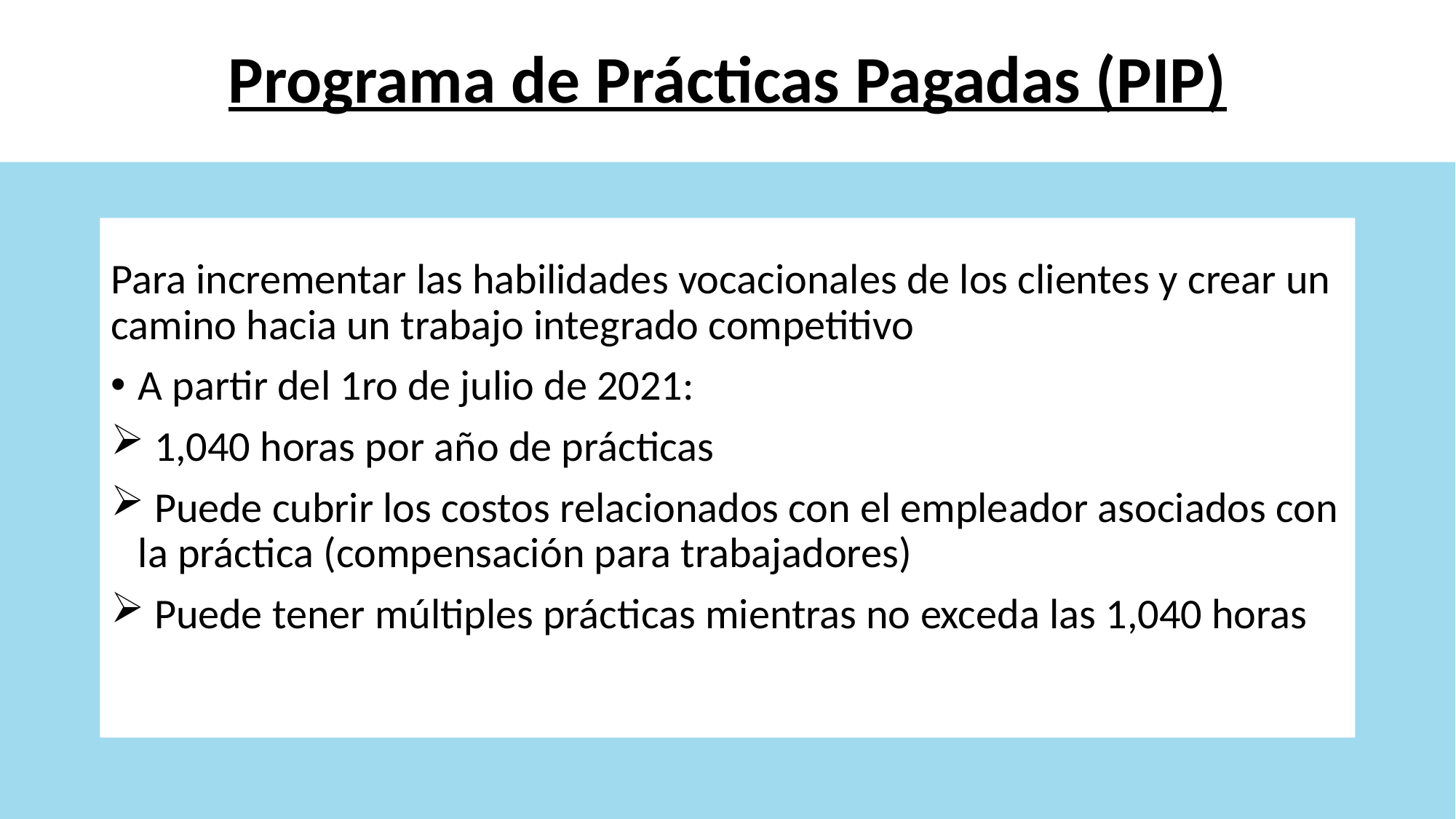

# Programa de Prácticas Pagadas (PIP)
Para incrementar las habilidades vocacionales de los clientes y crear un camino hacia un trabajo integrado competitivo
A partir del 1ro de julio de 2021:
 1,040 horas por año de prácticas
 Puede cubrir los costos relacionados con el empleador asociados con la práctica (compensación para trabajadores)
 Puede tener múltiples prácticas mientras no exceda las 1,040 horas